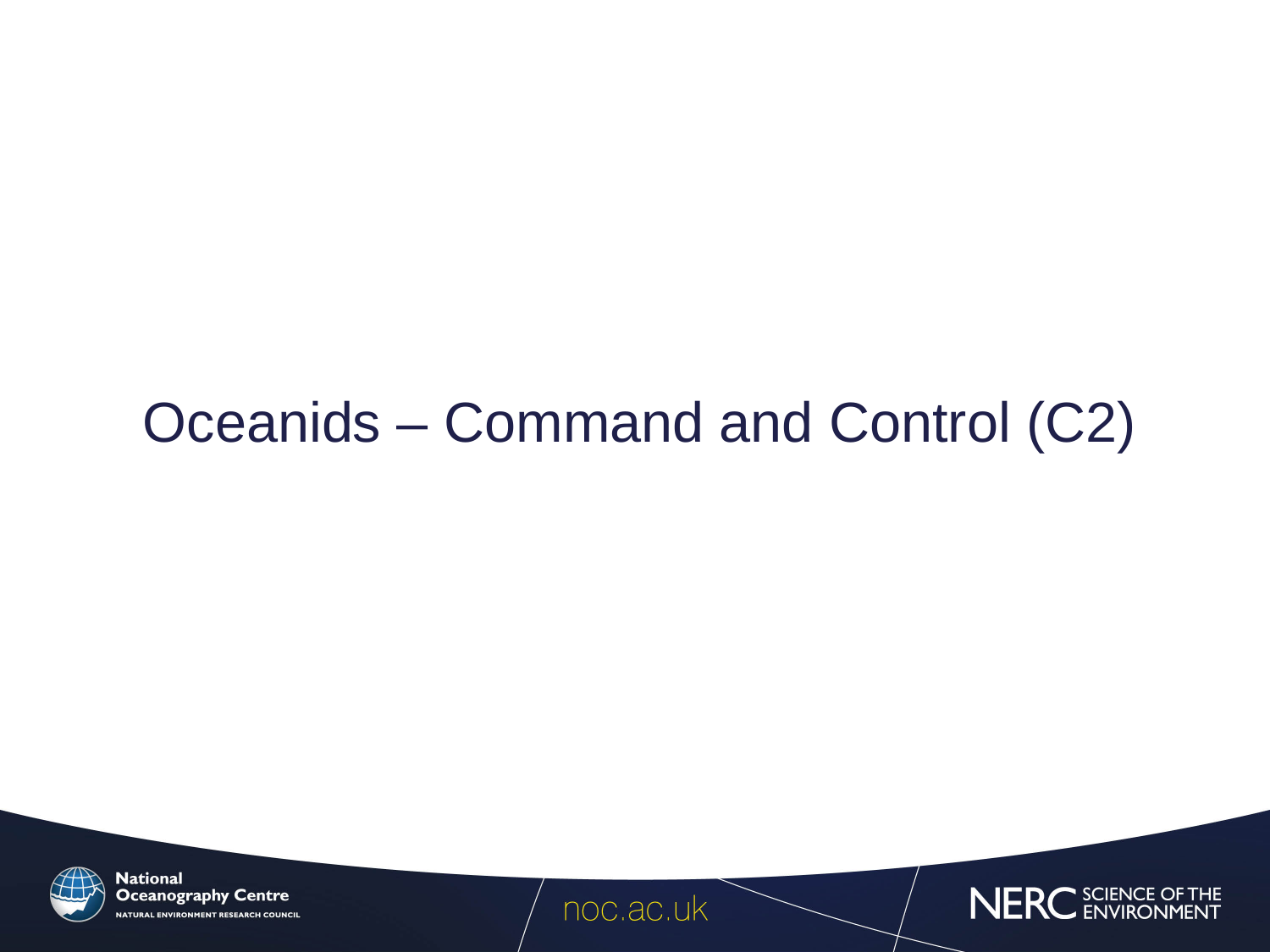

# Oceanids – Command and Control (C2)